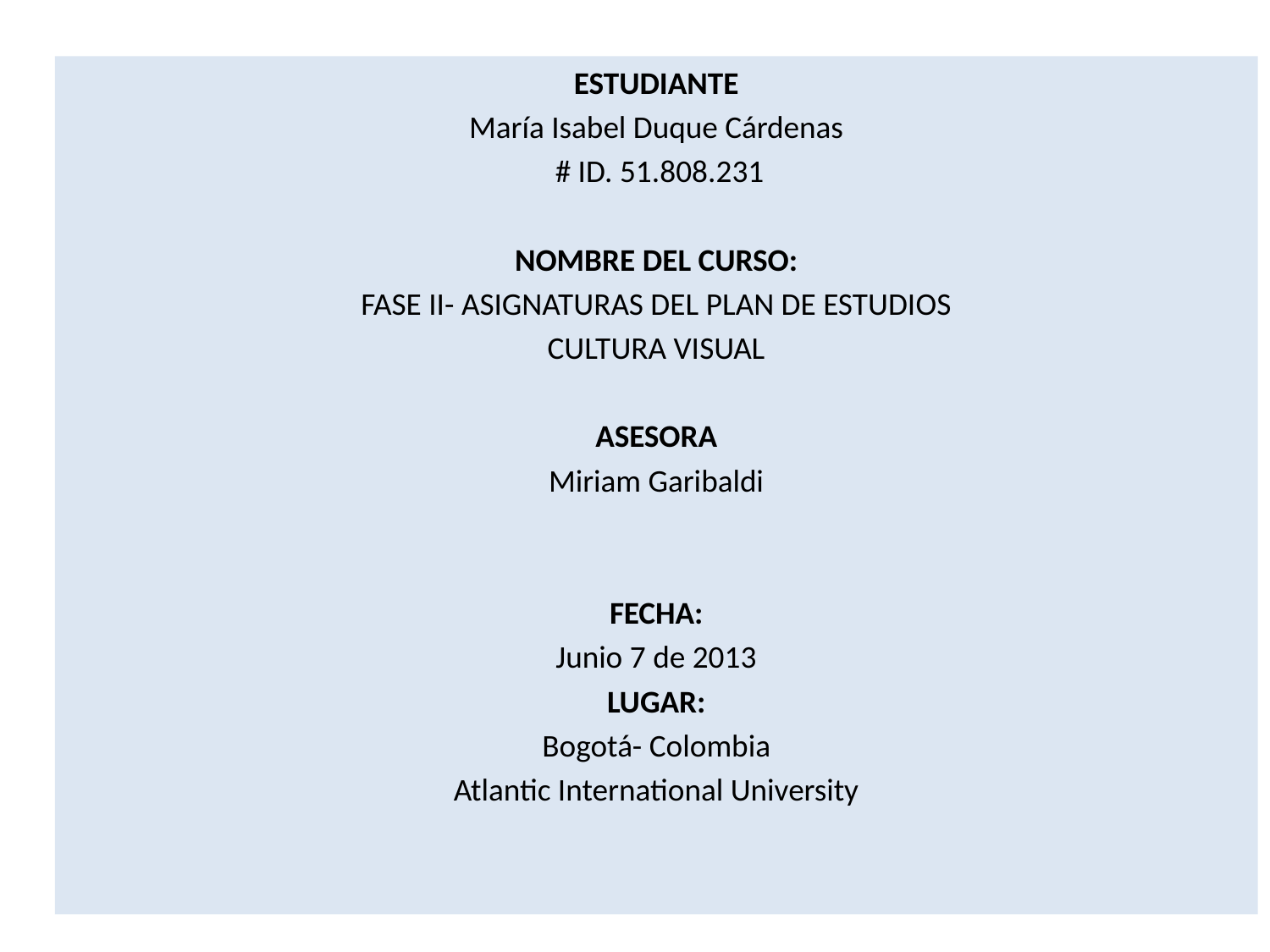

ESTUDIANTE
María Isabel Duque Cárdenas
 # ID. 51.808.231

NOMBRE DEL CURSO:
FASE II- ASIGNATURAS DEL PLAN DE ESTUDIOS
CULTURA VISUAL

ASESORA
Miriam Garibaldi

FECHA:
Junio 7 de 2013
LUGAR:
Bogotá- Colombia
Atlantic International University